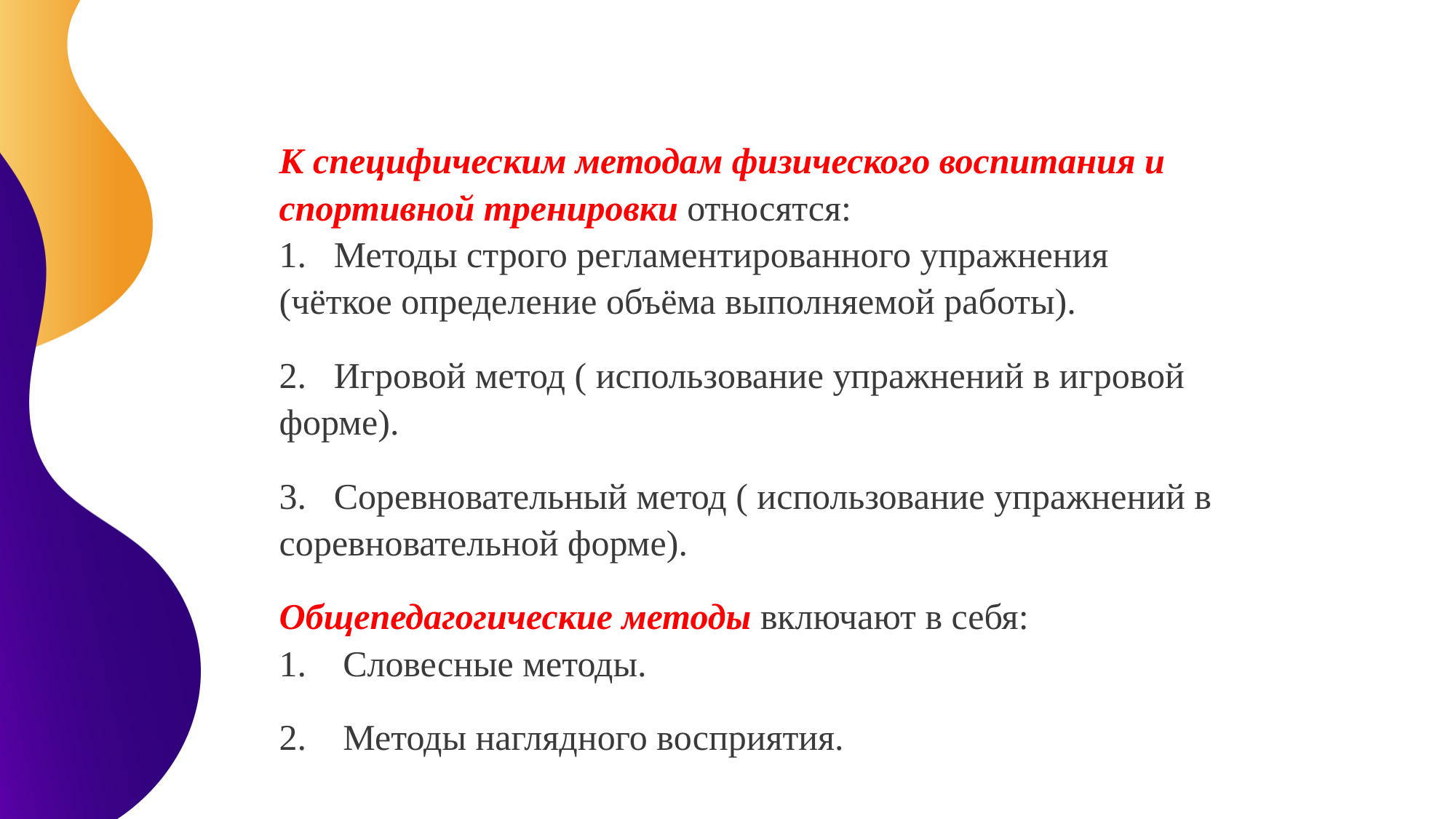

К специфическим методам физического воспитания и спортивной тренировки относятся:
1.   Методы строго регламентированного упражнения (чёткое опреде­ление объёма выполняемой работы).
2.   Игровой метод ( использование упражнений в игровой форме).
3.   Соревновательный метод ( использование упражнений в соревно­вательной форме).
Общепедагогические методы включают в себя:
1.    Словесные методы.
2.    Методы наглядного восприятия.